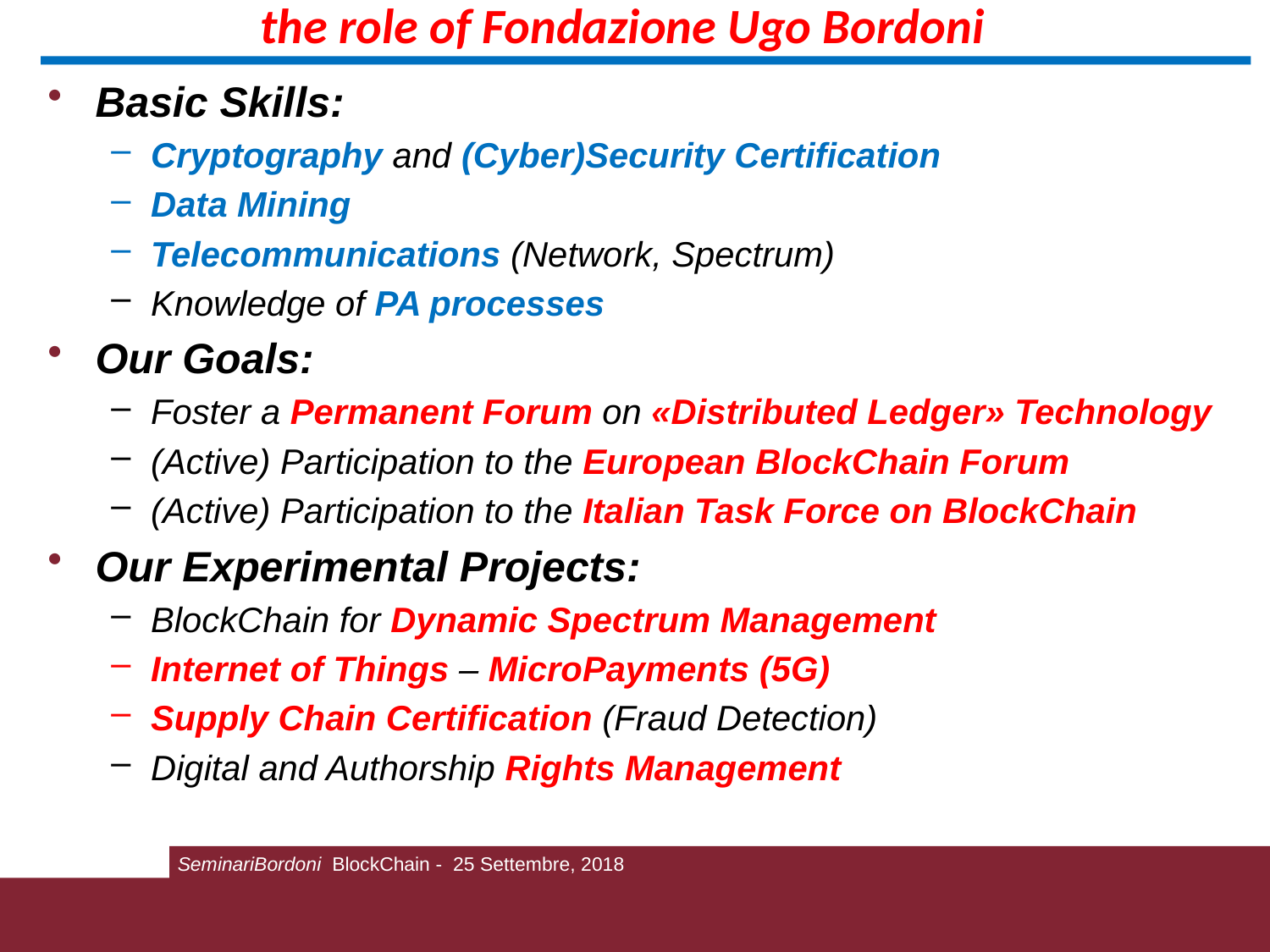

the role of Fondazione Ugo Bordoni

Basic Skills:
Cryptography and (Cyber)Security Certification
Data Mining
Telecommunications (Network, Spectrum)
Knowledge of PA processes
Our Goals:
Foster a Permanent Forum on «Distributed Ledger» Technology
(Active) Participation to the European BlockChain Forum
(Active) Participation to the Italian Task Force on BlockChain
Our Experimental Projects:
BlockChain for Dynamic Spectrum Management
Internet of Things – MicroPayments (5G)
Supply Chain Certification (Fraud Detection)
Digital and Authorship Rights Management

SeminariBordoni  BlockChain -  25 Settembre, 2018